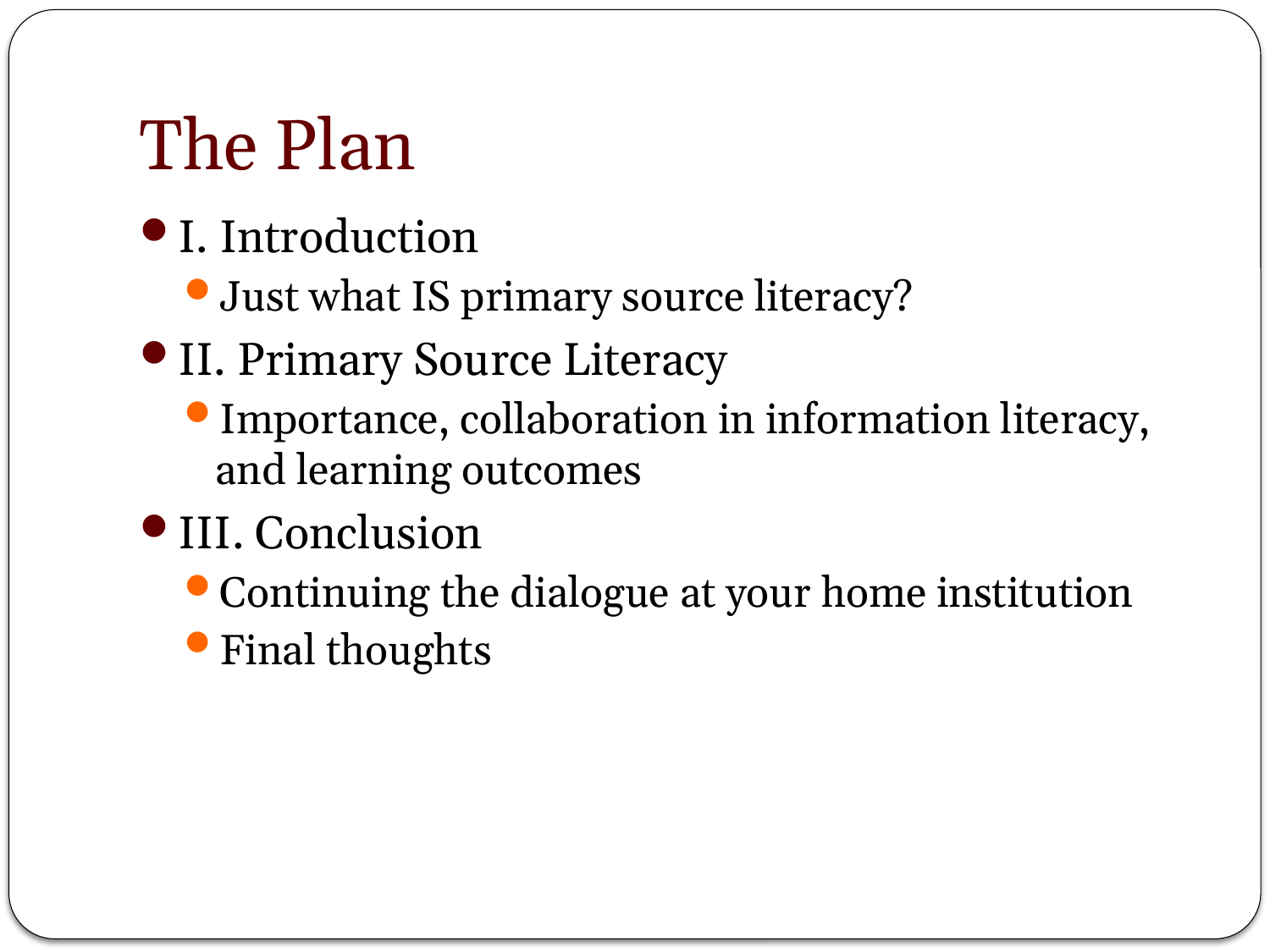

# The Plan
I. Introduction
Just what IS primary source literacy?
II. Primary Source Literacy
Importance, collaboration in information literacy, and learning outcomes
III. Conclusion
Continuing the dialogue at your home institution
Final thoughts